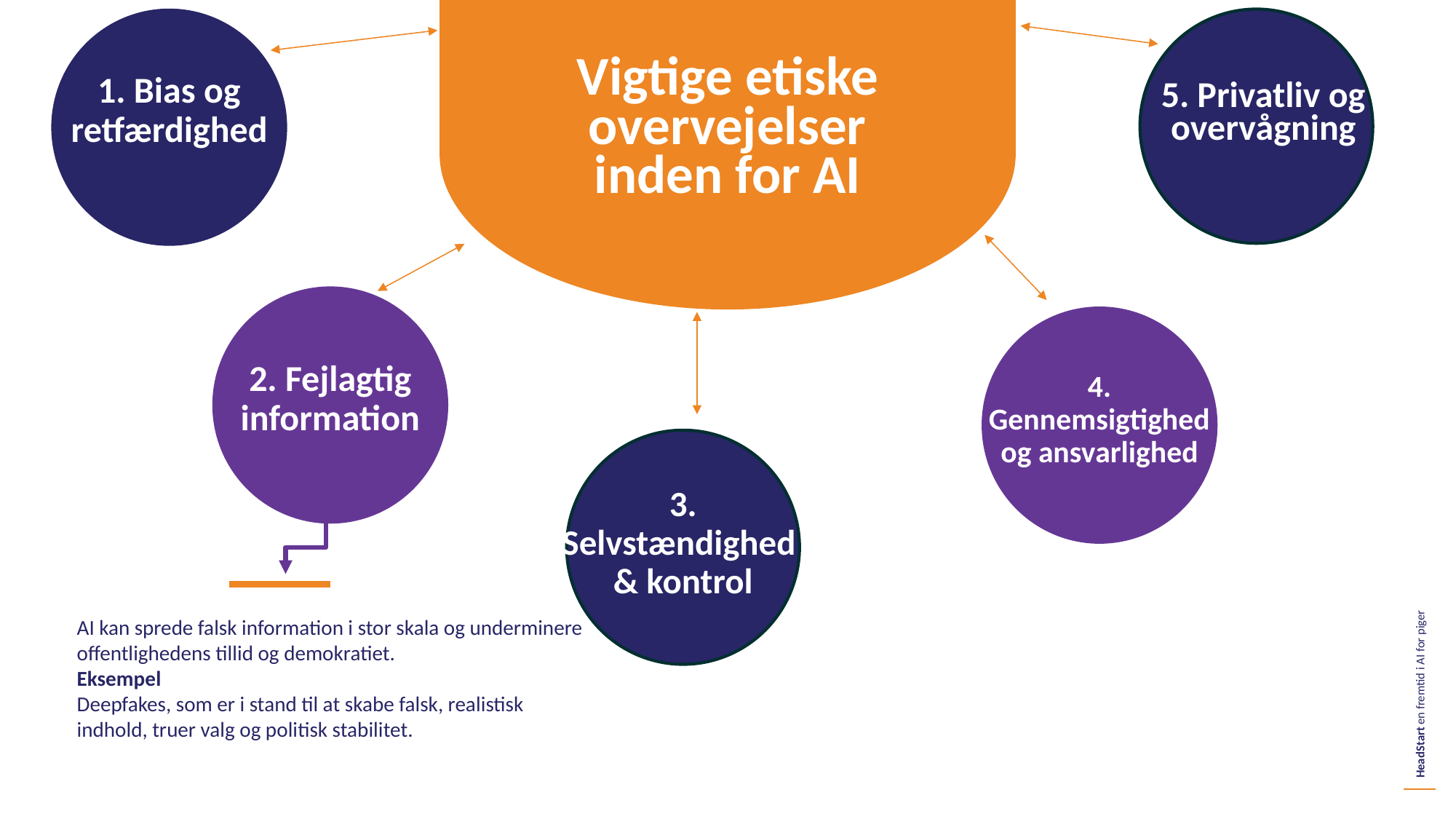

Vigtige etiske overvejelser inden for AI
1. Bias og retfærdighed
5. Privatliv og overvågning

2. Fejlagtig
information
4. Gennemsigtighed og ansvarlighed

3. Selvstændighed
& kontrol
AI kan sprede falsk information i stor skala og underminere offentlighedens tillid og demokratiet.
Eksempel
Deepfakes, som er i stand til at skabe falsk, realistisk indhold, truer valg og politisk stabilitet.